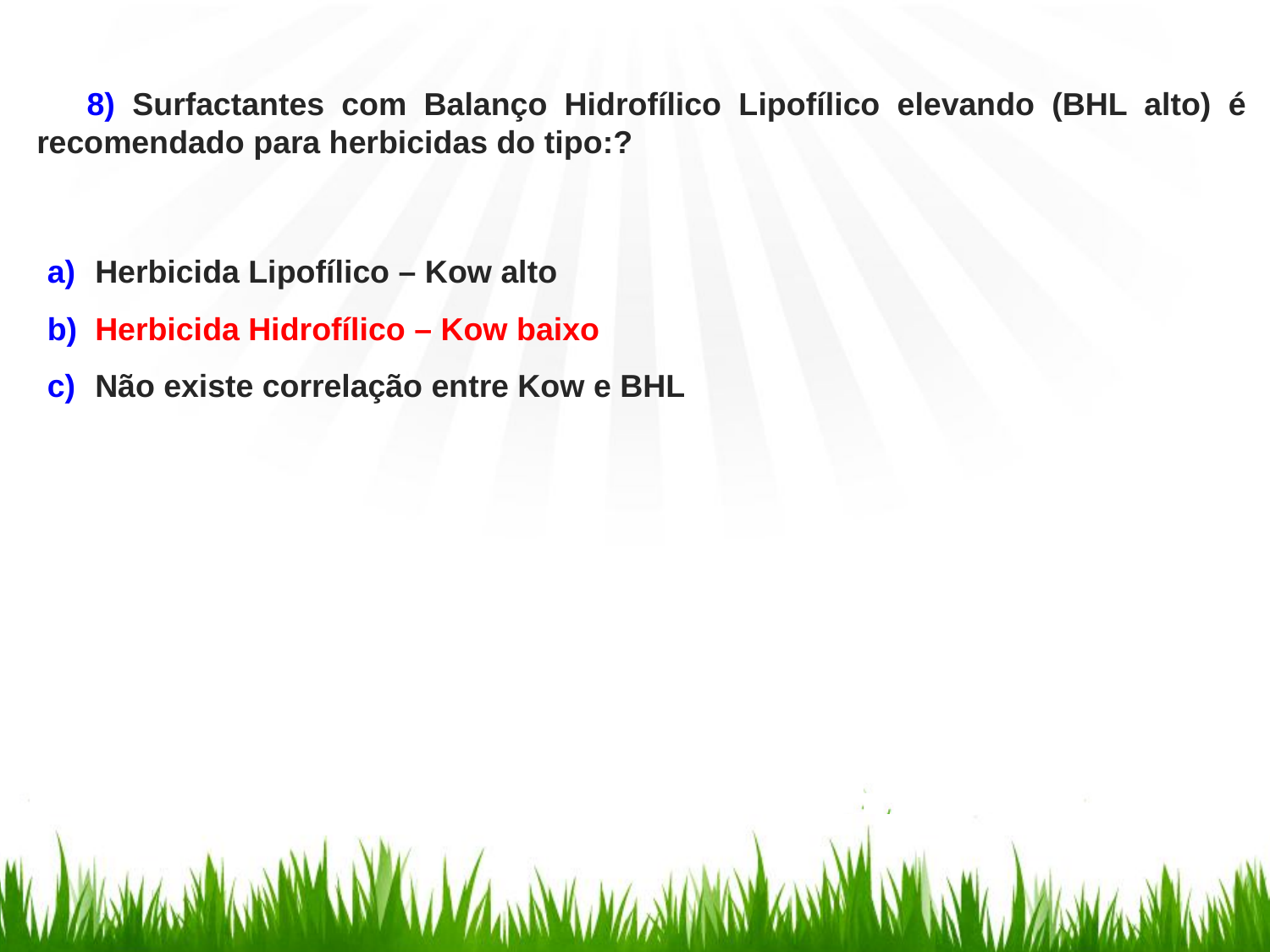

8) Surfactantes com Balanço Hidrofílico Lipofílico elevando (BHL alto) é recomendado para herbicidas do tipo:?
Herbicida Lipofílico – Kow alto
Herbicida Hidrofílico – Kow baixo
Não existe correlação entre Kow e BHL